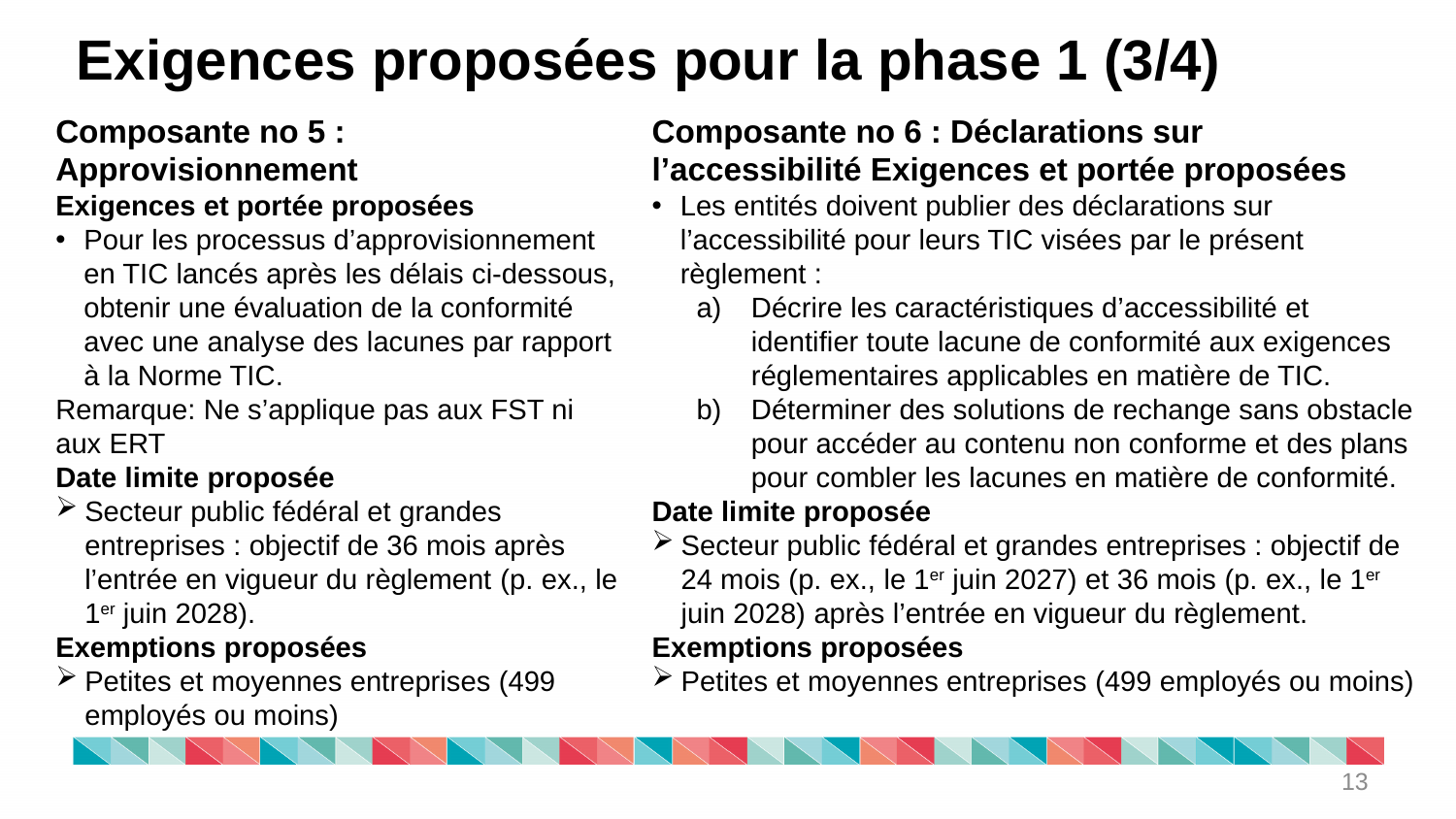

# Exigences proposées pour la phase 1 (3/4)
Composante no 5 : Approvisionnement
Exigences et portée proposées
Pour les processus d’approvisionnement en TIC lancés après les délais ci-dessous, obtenir une évaluation de la conformité avec une analyse des lacunes par rapport à la Norme TIC.
Remarque: Ne s’applique pas aux FST ni aux ERT
Date limite proposée
Secteur public fédéral et grandes entreprises : objectif de 36 mois après l’entrée en vigueur du règlement (p. ex., le 1er juin 2028).
Exemptions proposées
Petites et moyennes entreprises (499 employés ou moins)

Composante no 6 : Déclarations sur l’accessibilité Exigences et portée proposées
Les entités doivent publier des déclarations sur l’accessibilité pour leurs TIC visées par le présent règlement :
Décrire les caractéristiques d’accessibilité et identifier toute lacune de conformité aux exigences réglementaires applicables en matière de TIC.
Déterminer des solutions de rechange sans obstacle pour accéder au contenu non conforme et des plans pour combler les lacunes en matière de conformité.
Date limite proposée
Secteur public fédéral et grandes entreprises : objectif de 24 mois (p. ex., le 1er juin 2027) et 36 mois (p. ex., le 1er juin 2028) après l’entrée en vigueur du règlement.
Exemptions proposées
Petites et moyennes entreprises (499 employés ou moins)

13